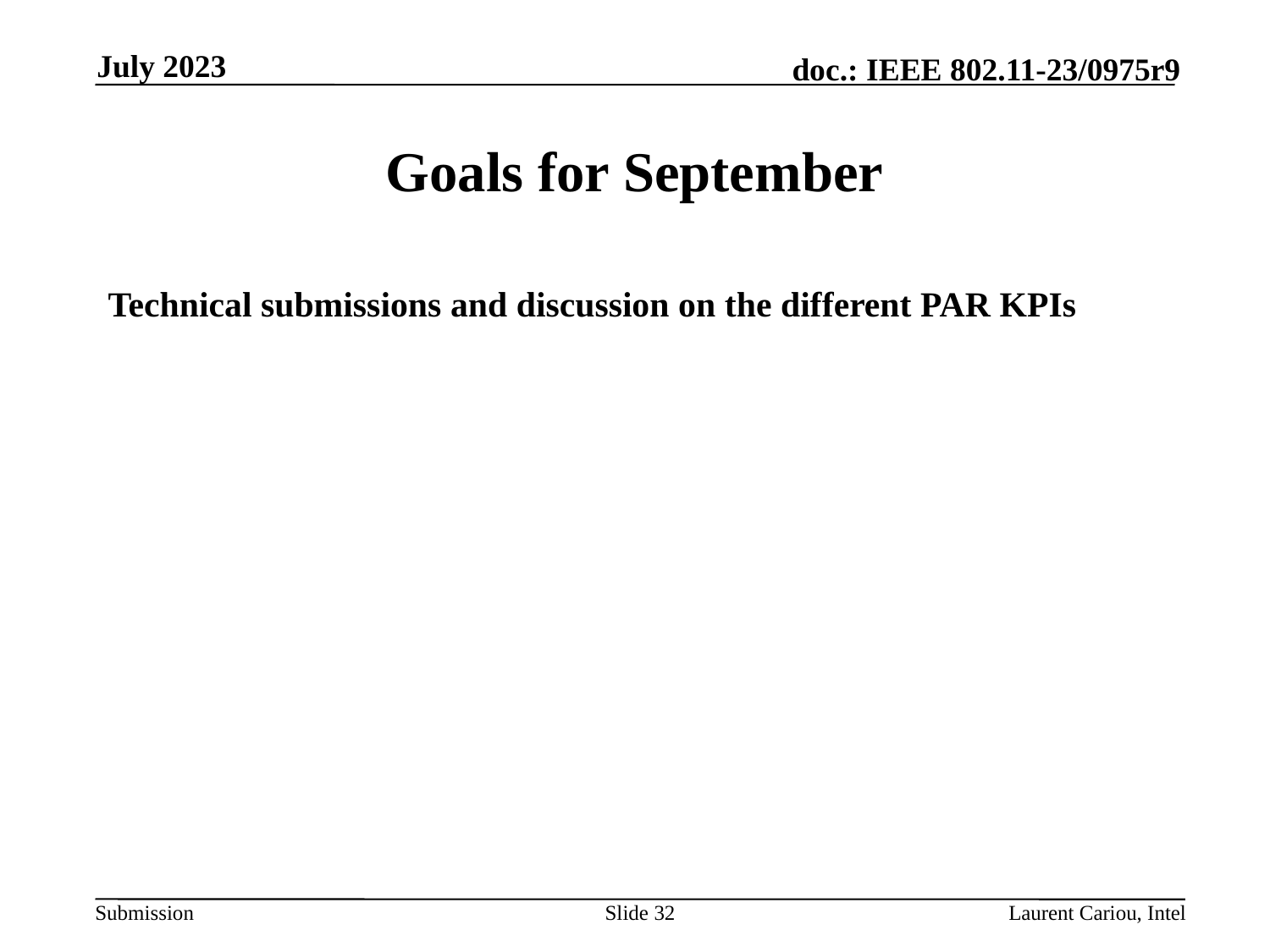

July 2023
# Goals for September
Technical submissions and discussion on the different PAR KPIs
Slide 32
Laurent Cariou, Intel